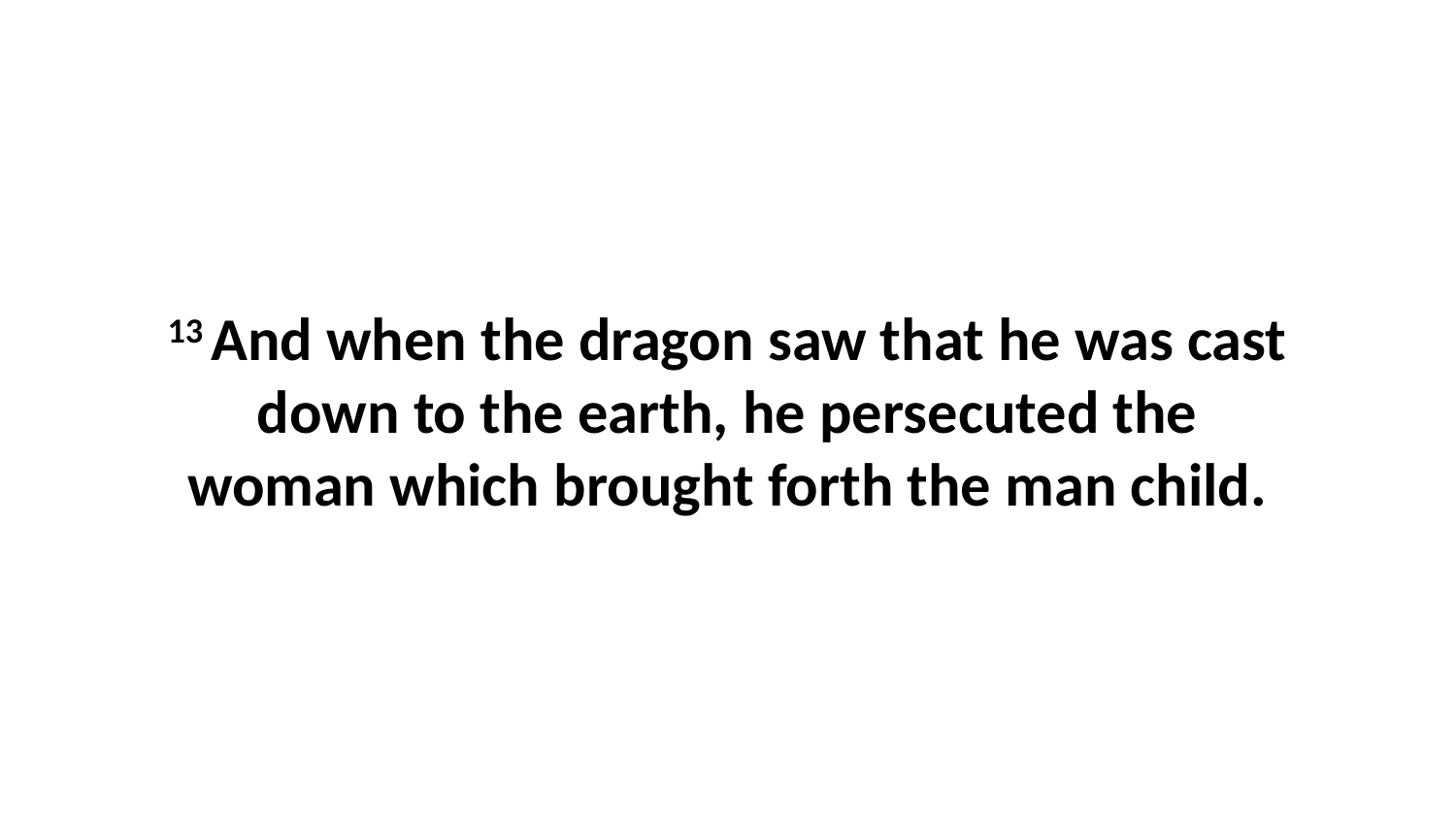

13 And when the dragon saw that he was cast down to the earth, he persecuted the woman which brought forth the man child.